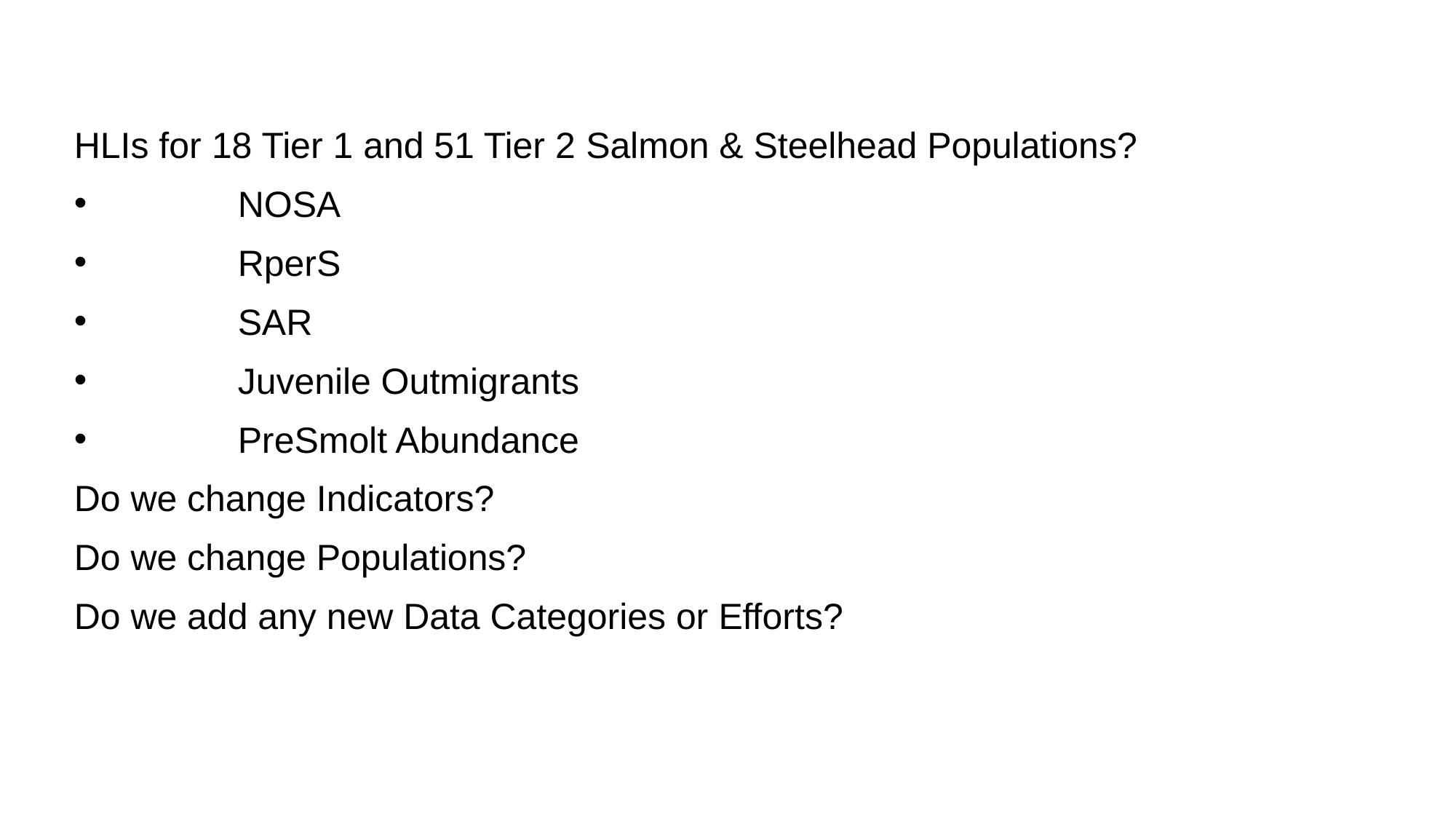

HLIs for 18 Tier 1 and 51 Tier 2 Salmon & Steelhead Populations?
	NOSA
	RperS
	SAR
	Juvenile Outmigrants
	PreSmolt Abundance
Do we change Indicators?
Do we change Populations?
Do we add any new Data Categories or Efforts?